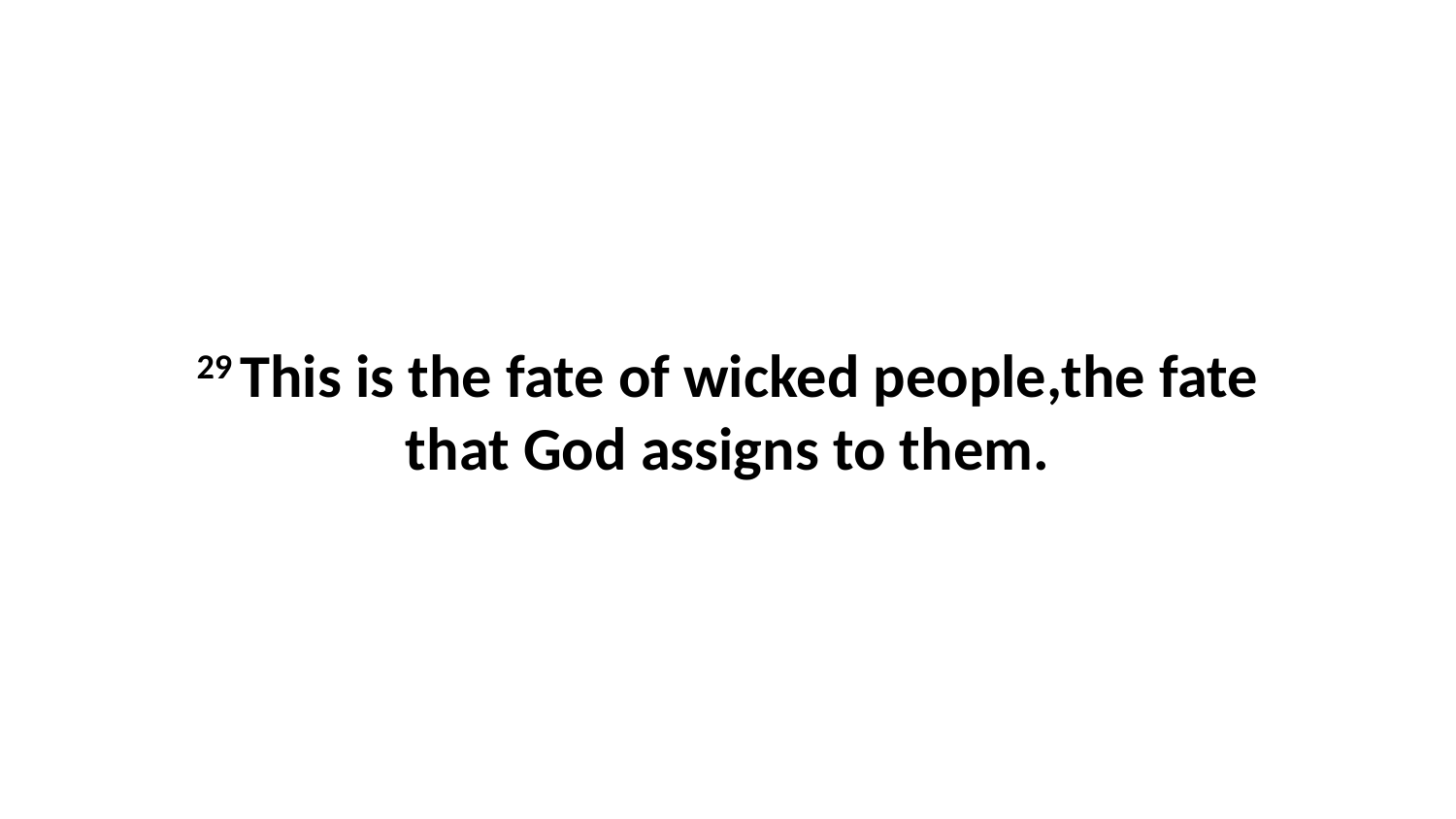

29 This is the fate of wicked people,the fate that God assigns to them.